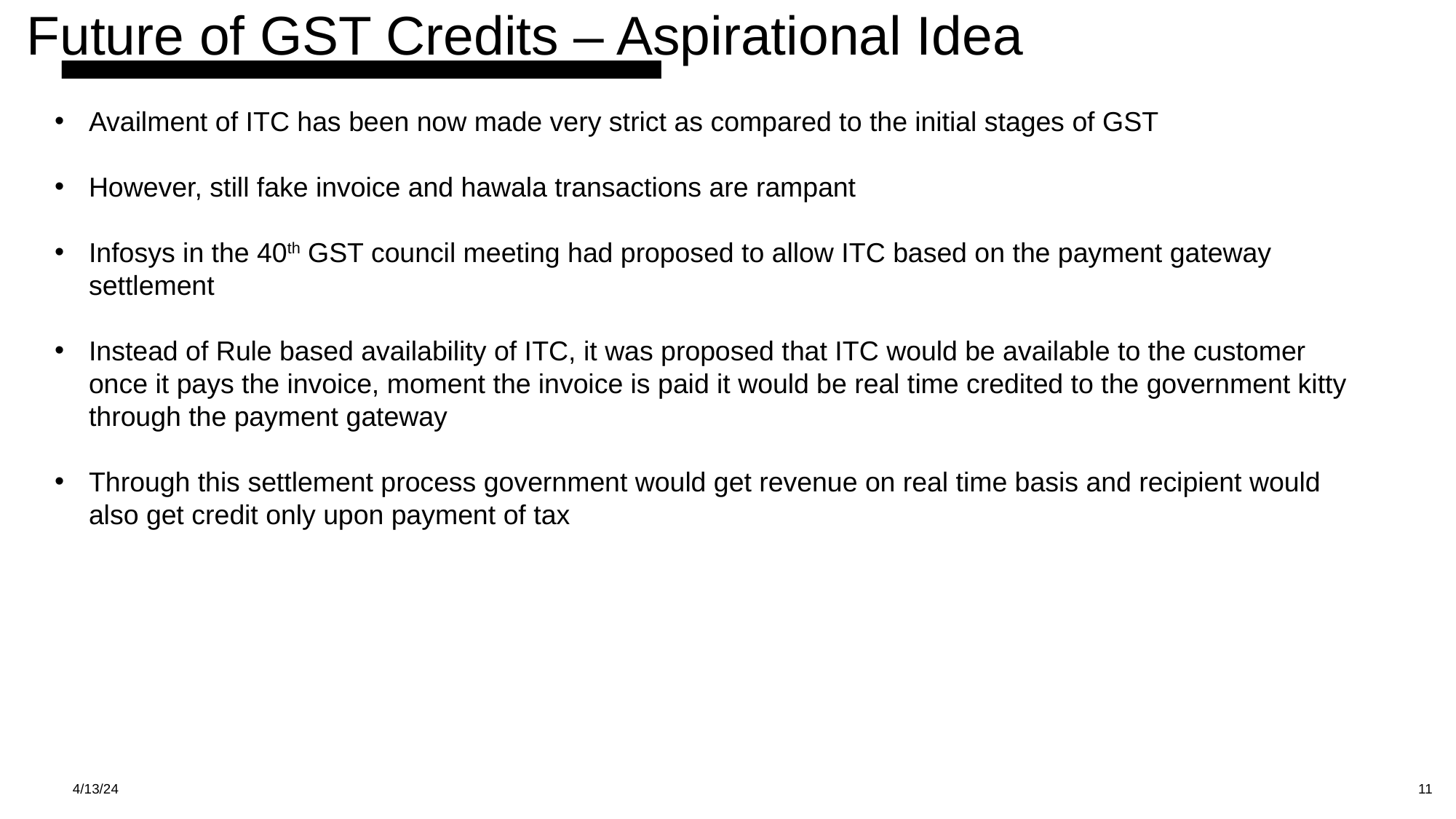

Future of GST Credits – Aspirational Idea

Availment of ITC has been now made very strict as compared to the initial stages of GST

However, still fake invoice and hawala transactions are rampant

Infosys in the 40th GST council meeting had proposed to allow ITC based on the payment gateway settlement

Instead of Rule based availability of ITC, it was proposed that ITC would be available to the customer once it pays the invoice, moment the invoice is paid it would be real time credited to the government kitty through the payment gateway

Through this settlement process government would get revenue on real time basis and recipient would also get credit only upon payment of tax
4/13/24
11